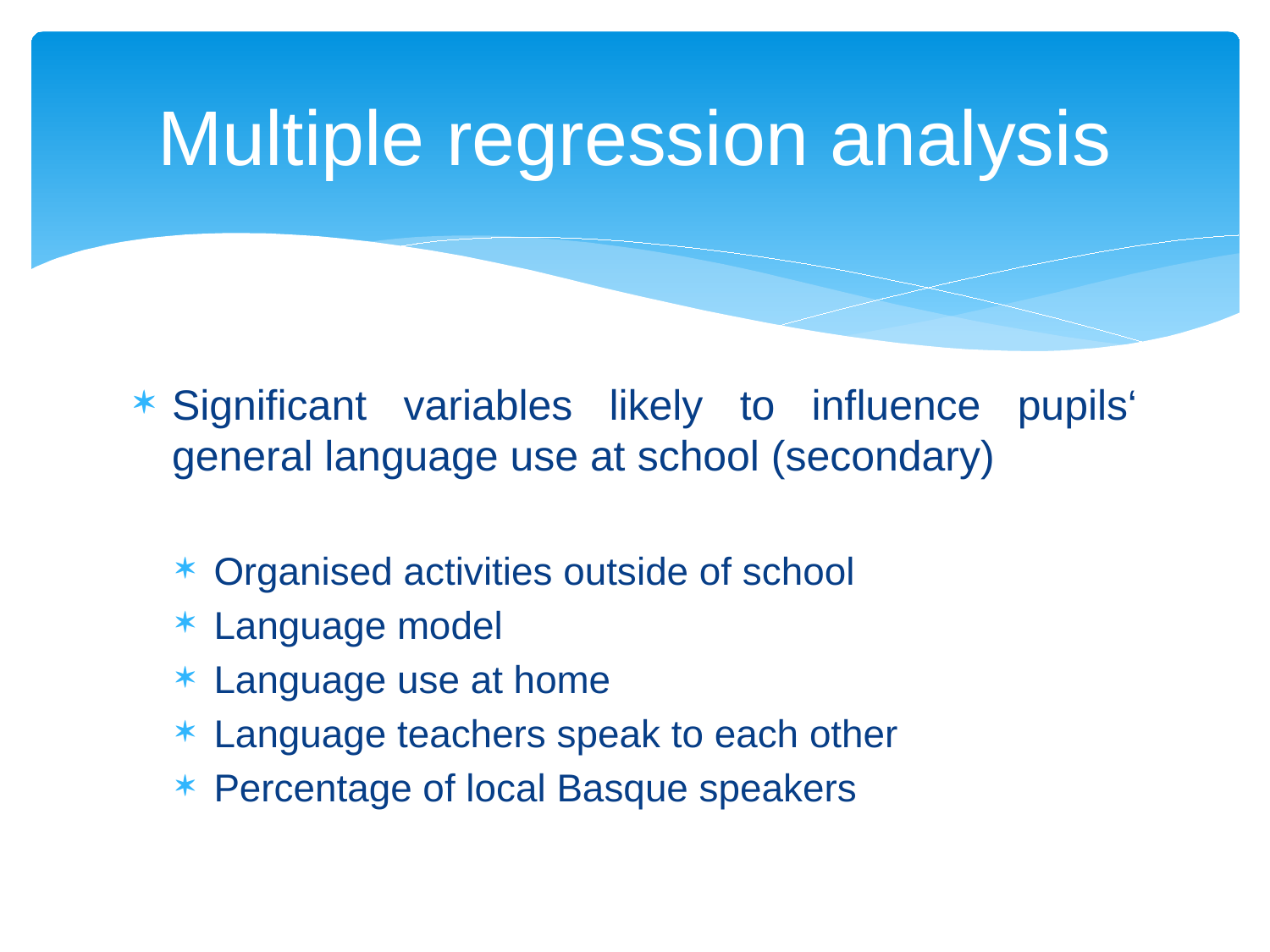

# Multiple regression analysis
Significant variables likely to influence pupils‘ general language use at school (secondary)

Organised activities outside of school
Language model
Language use at home
Language teachers speak to each other
Percentage of local Basque speakers